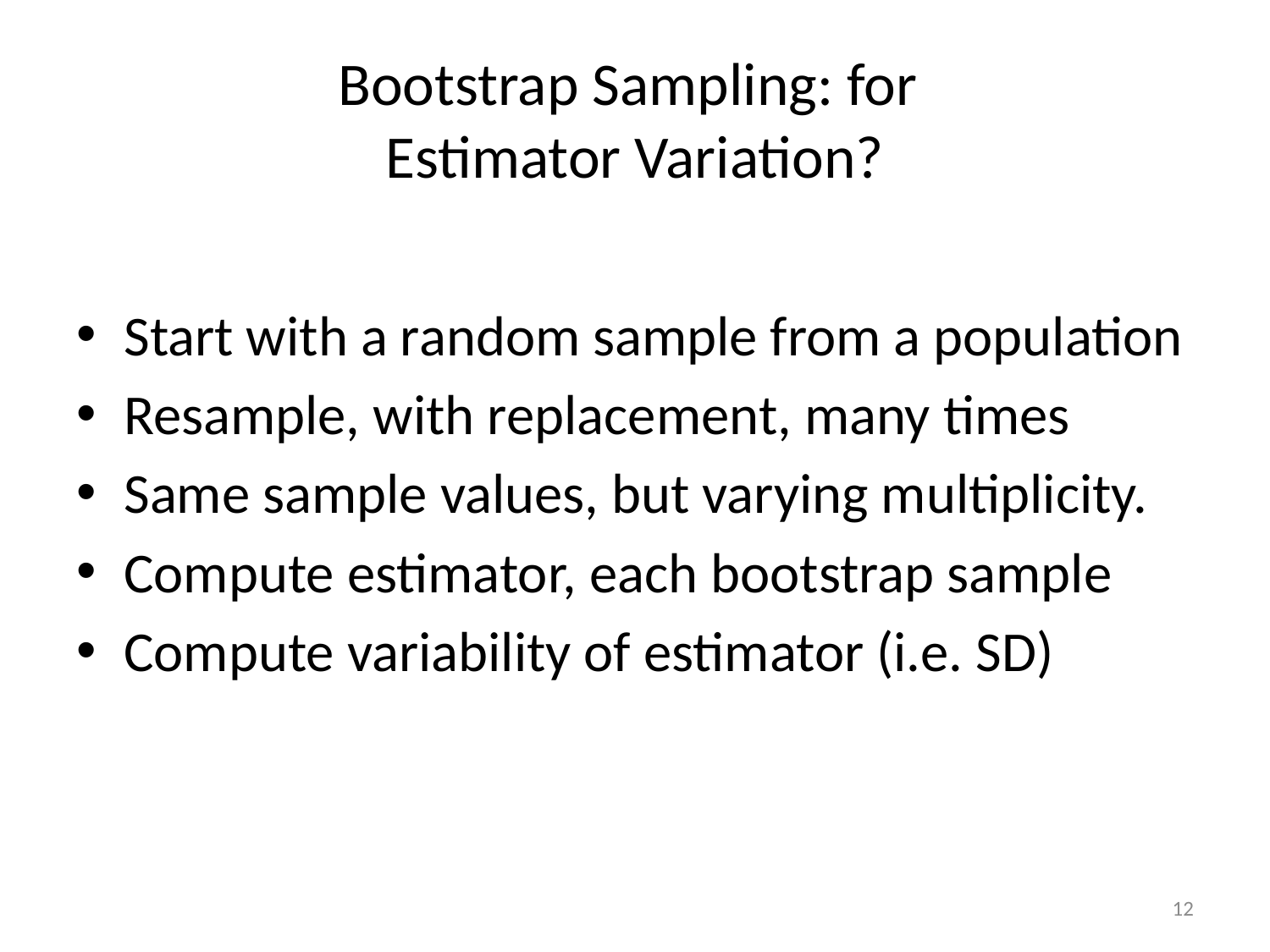

# Bootstrap Sampling: for Estimator Variation?
Start with a random sample from a population
Resample, with replacement, many times
Same sample values, but varying multiplicity.
Compute estimator, each bootstrap sample
Compute variability of estimator (i.e. SD)
12